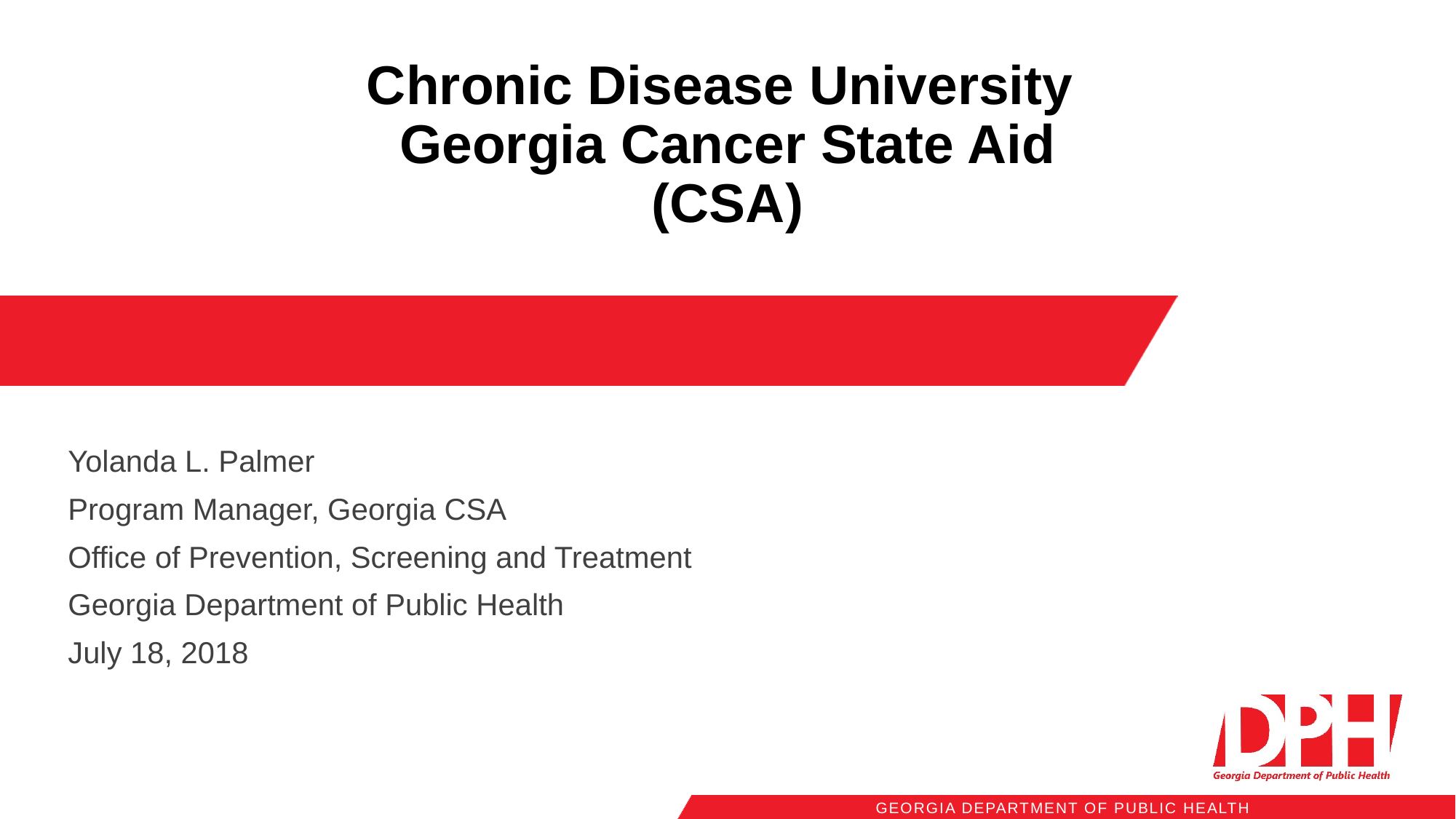

# Chronic Disease University Georgia Cancer State Aid (CSA)
Yolanda L. Palmer
Program Manager, Georgia CSA
Office of Prevention, Screening and Treatment
Georgia Department of Public Health
July 18, 2018